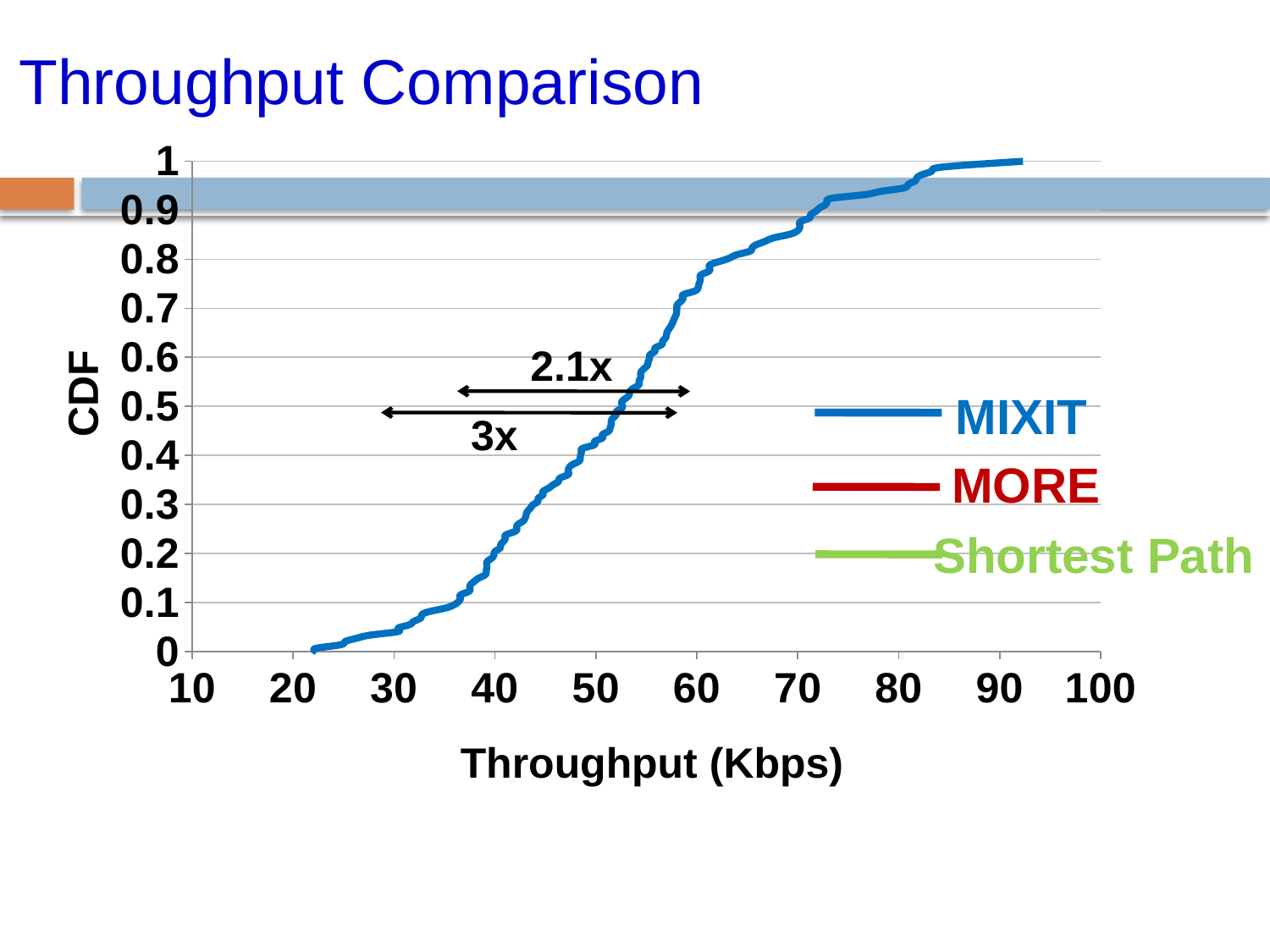

# Throughput Comparison

### Chart

| Category |  |  |  |
|---|---|---|---|
CDF
2.1x
MIXIT
3x
MORE
Shortest Path
Throughput (Kbps)